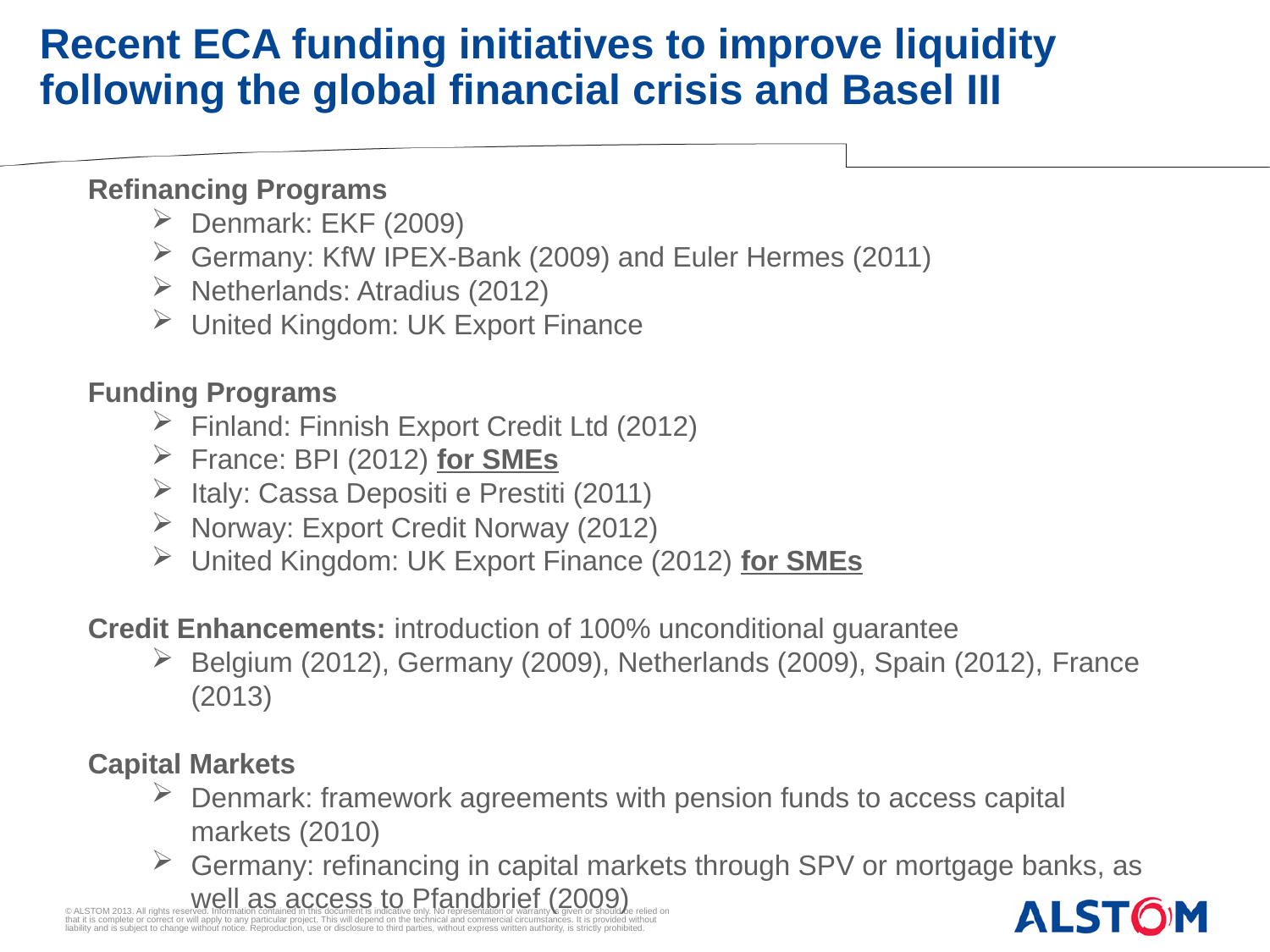

Recent ECA funding initiatives to improve liquidity following the global financial crisis and Basel III

Refinancing Programs
Denmark: EKF (2009)
Germany: KfW IPEX-Bank (2009) and Euler Hermes (2011)
Netherlands: Atradius (2012)
United Kingdom: UK Export Finance

Funding Programs
Finland: Finnish Export Credit Ltd (2012)
France: BPI (2012) for SMEs
Italy: Cassa Depositi e Prestiti (2011)
Norway: Export Credit Norway (2012)
United Kingdom: UK Export Finance (2012) for SMEs

Credit Enhancements: introduction of 100% unconditional guarantee
Belgium (2012), Germany (2009), Netherlands (2009), Spain (2012), France (2013)

Capital Markets
Denmark: framework agreements with pension funds to access capital markets (2010)
Germany: refinancing in capital markets through SPV or mortgage banks, as well as access to Pfandbrief (2009)